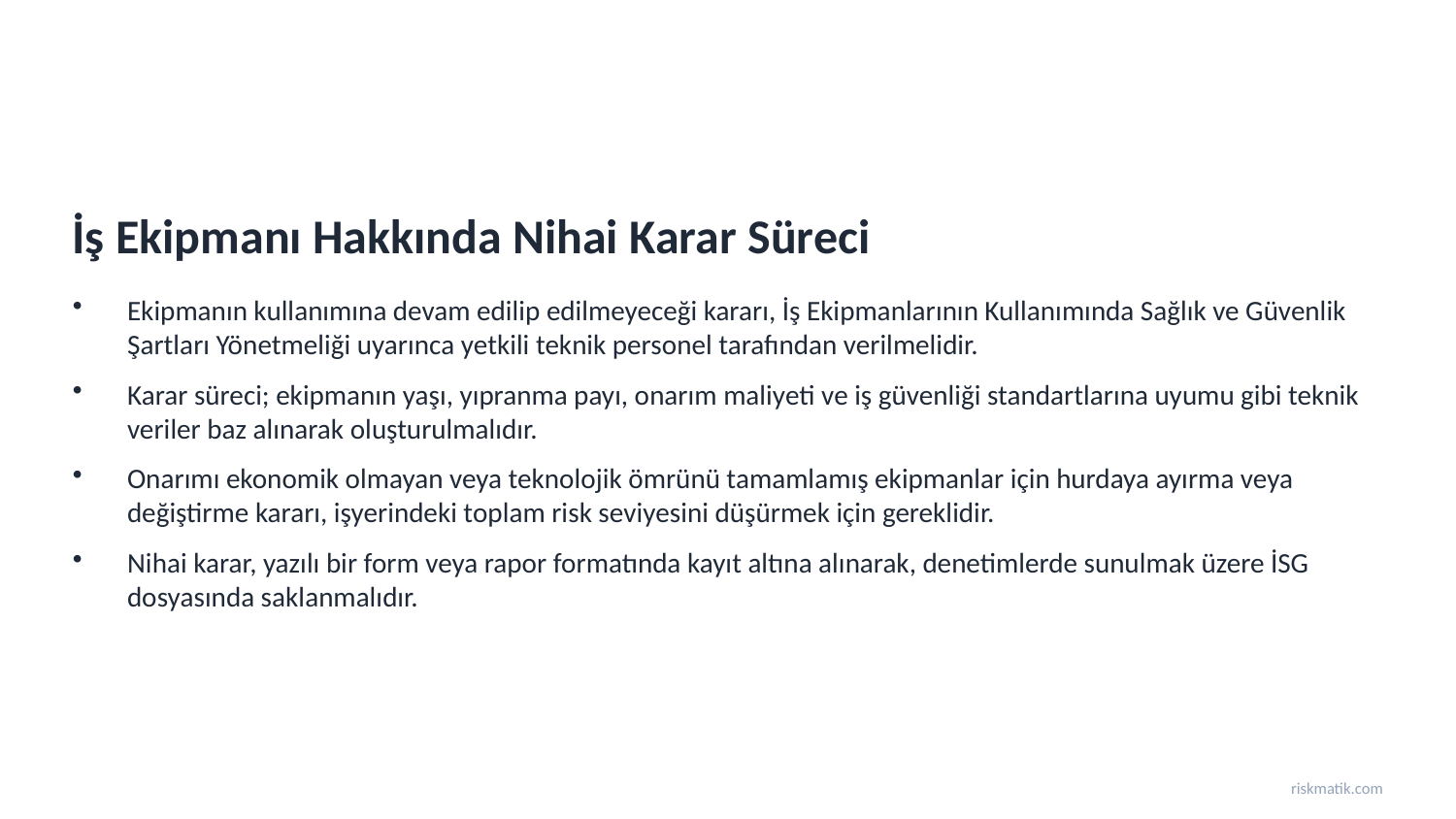

İş Ekipmanı Hakkında Nihai Karar Süreci
Ekipmanın kullanımına devam edilip edilmeyeceği kararı, İş Ekipmanlarının Kullanımında Sağlık ve Güvenlik Şartları Yönetmeliği uyarınca yetkili teknik personel tarafından verilmelidir.
Karar süreci; ekipmanın yaşı, yıpranma payı, onarım maliyeti ve iş güvenliği standartlarına uyumu gibi teknik veriler baz alınarak oluşturulmalıdır.
Onarımı ekonomik olmayan veya teknolojik ömrünü tamamlamış ekipmanlar için hurdaya ayırma veya değiştirme kararı, işyerindeki toplam risk seviyesini düşürmek için gereklidir.
Nihai karar, yazılı bir form veya rapor formatında kayıt altına alınarak, denetimlerde sunulmak üzere İSG dosyasında saklanmalıdır.
riskmatik.com